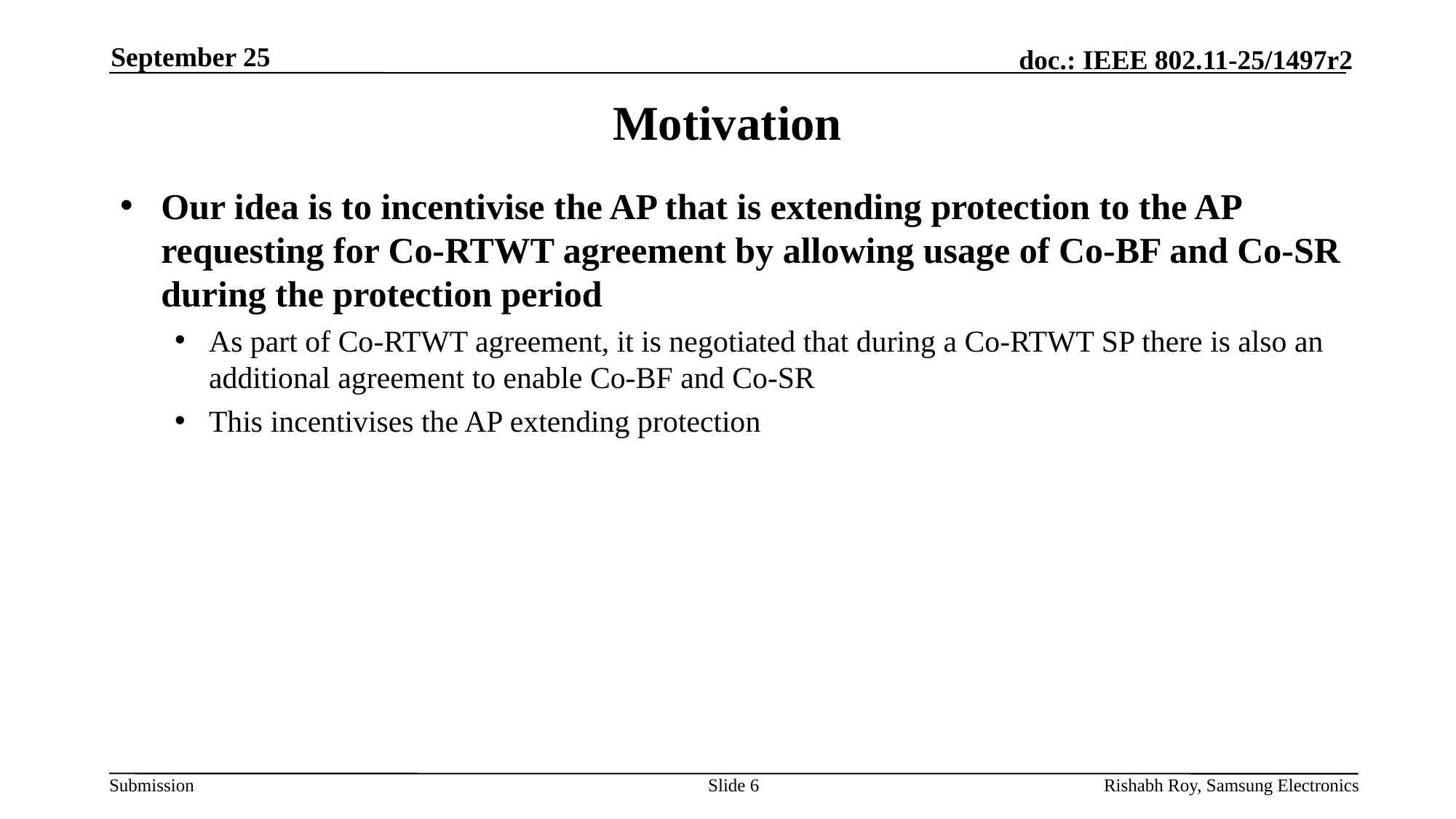

September 25
# Motivation
Our idea is to incentivise the AP that is extending protection to the AP requesting for Co-RTWT agreement by allowing usage of Co-BF and Co-SR during the protection period
As part of Co-RTWT agreement, it is negotiated that during a Co-RTWT SP there is also an additional agreement to enable Co-BF and Co-SR
This incentivises the AP extending protection

Slide 6
Rishabh Roy, Samsung Electronics